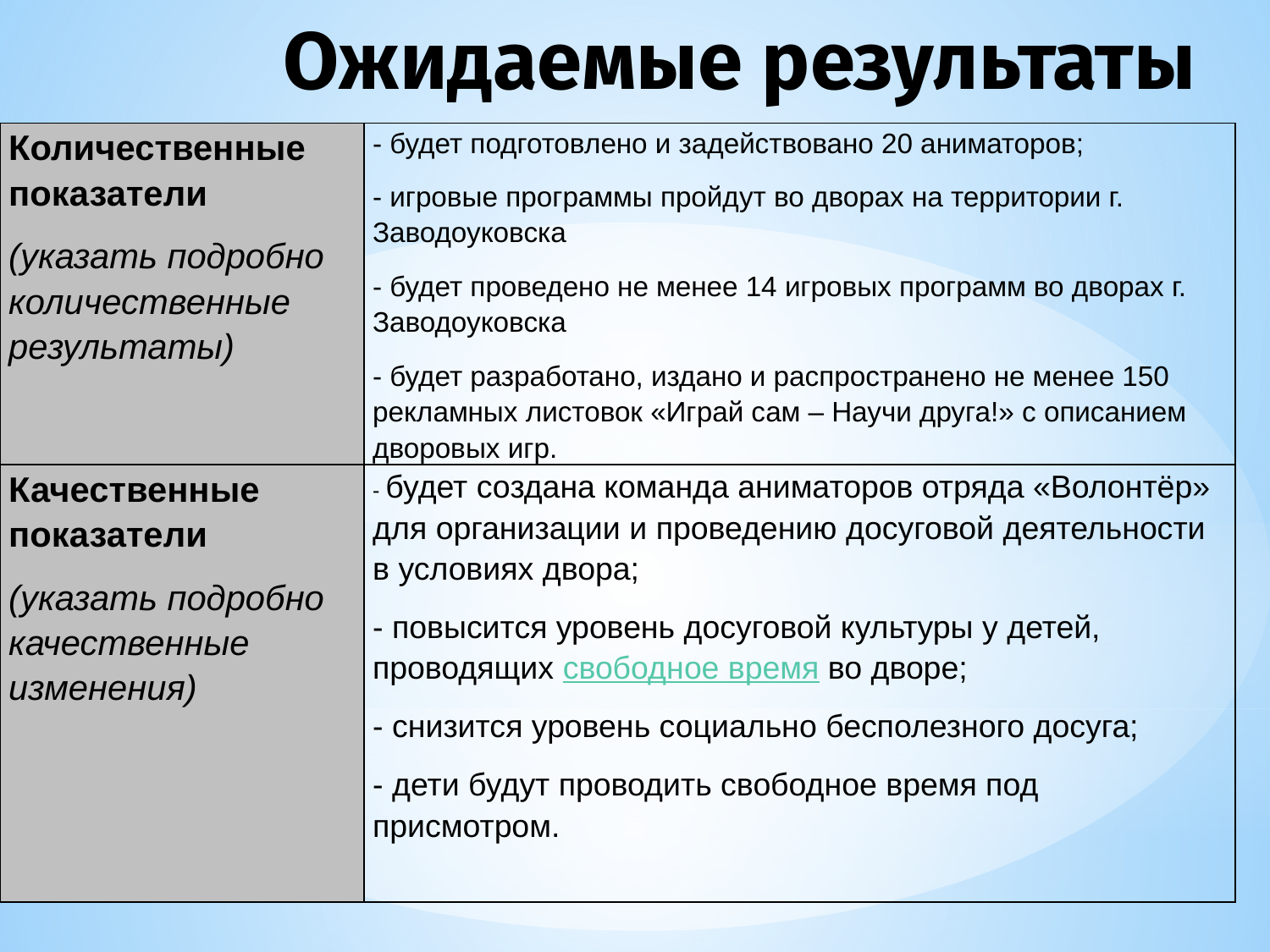

# Ожидаемые результаты
| Количественные показатели (указать подробно количественные результаты) | - будет подготовлено и задействовано 20 аниматоров; - игровые программы пройдут во дворах на территории г. Заводоуковска - будет проведено не менее 14 игровых программ во дворах г. Заводоуковска - будет разработано, издано и распространено не менее 150 рекламных листовок «Играй сам – Научи друга!» с описанием дворовых игр. |
| --- | --- |
| Качественные показатели (указать подробно качественные изменения) | - будет создана команда аниматоров отряда «Волонтёр» для организации и проведению досуговой деятельности в условиях двора; - повысится уровень досуговой культуры у детей, проводящих свободное время во дворе; - снизится уровень социально бесполезного досуга; - дети будут проводить свободное время под присмотром. |